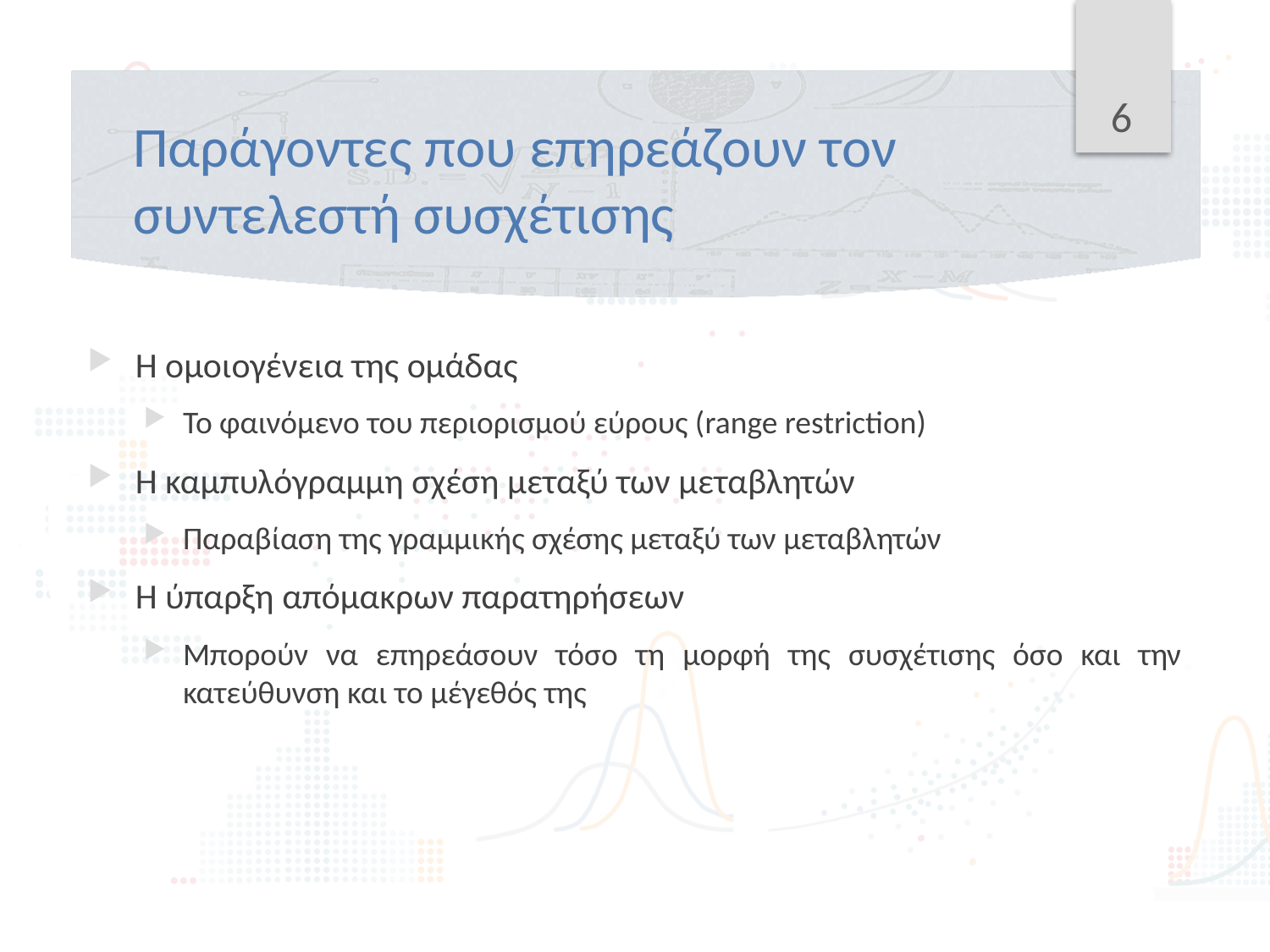

6
# Παράγοντες που επηρεάζουν τον συντελεστή συσχέτισης
Η ομοιογένεια της ομάδας
Το φαινόμενο του περιορισμού εύρους (range restriction)
Η καμπυλόγραμμη σχέση μεταξύ των μεταβλητών
Παραβίαση της γραμμικής σχέσης μεταξύ των μεταβλητών
Η ύπαρξη απόμακρων παρατηρήσεων
Μπορούν να επηρεάσουν τόσο τη μορφή της συσχέτισης όσο και την κατεύθυνση και το μέγεθός της